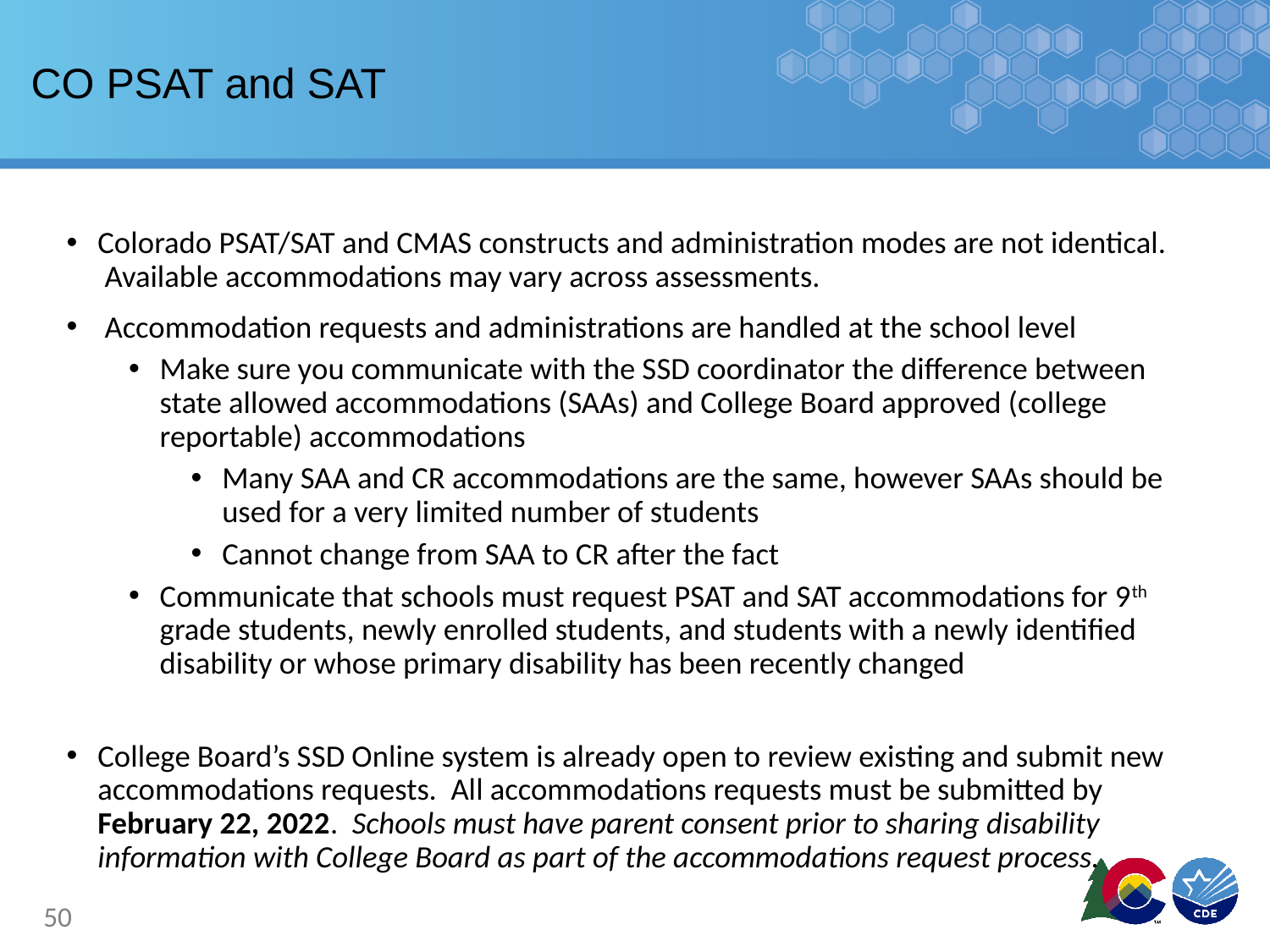

# CO PSAT and SAT
Colorado PSAT/SAT and CMAS constructs and administration modes are not identical.  Available accommodations may vary across assessments.
 Accommodation requests and administrations are handled at the school level
Make sure you communicate with the SSD coordinator the difference between state allowed accommodations (SAAs) and College Board approved (college reportable) accommodations
Many SAA and CR accommodations are the same, however SAAs should be used for a very limited number of students
Cannot change from SAA to CR after the fact
Communicate that schools must request PSAT and SAT accommodations for 9th grade students, newly enrolled students, and students with a newly identified disability or whose primary disability has been recently changed

College Board’s SSD Online system is already open to review existing and submit new accommodations requests.  All accommodations requests must be submitted by February 22, 2022.  Schools must have parent consent prior to sharing disability information with College Board as part of the accommodations request process.

50